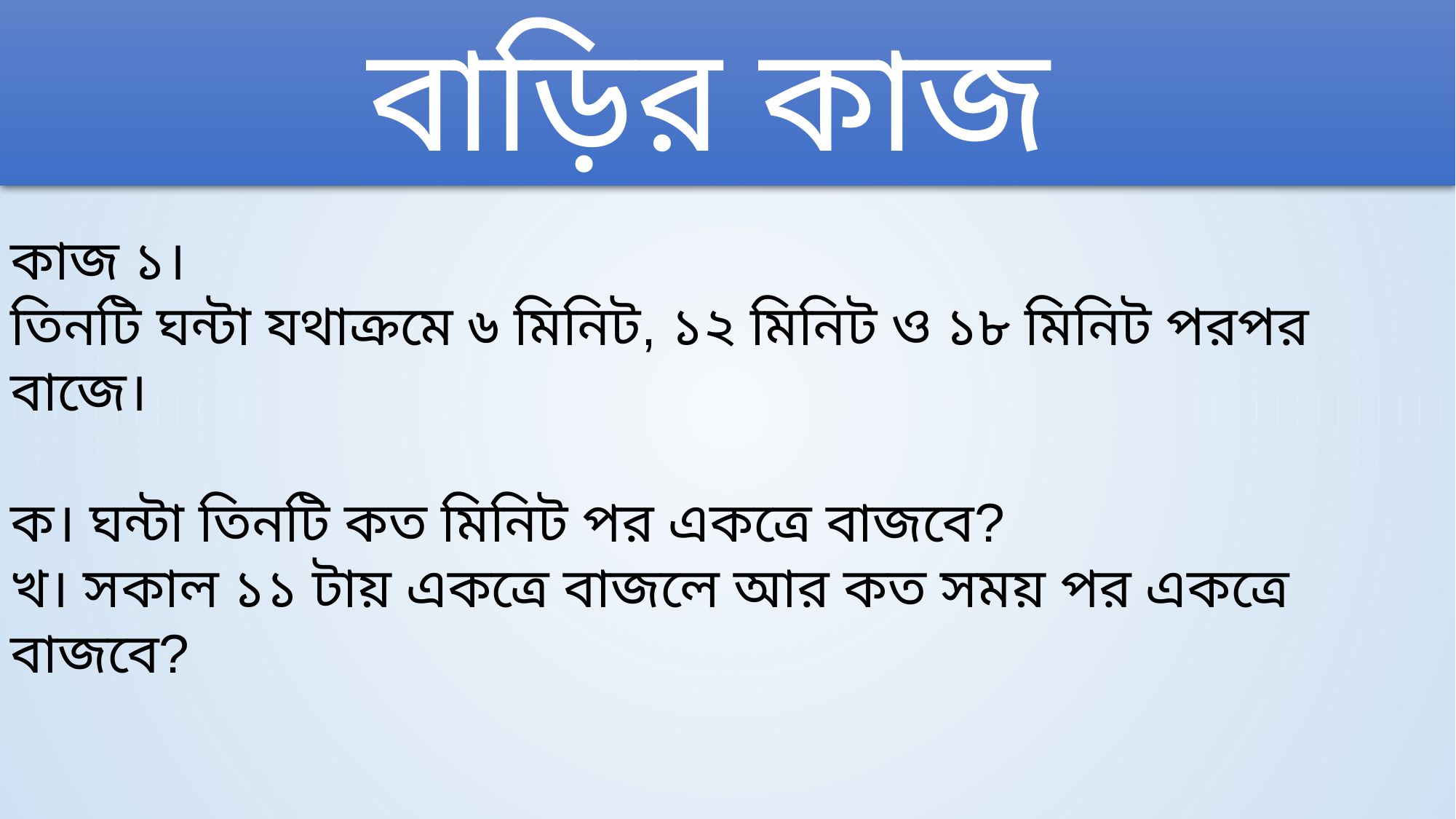

বাড়ির কাজ
কাজ ১।
তিনটি ঘন্টা যথাক্রমে ৬ মিনিট, ১২ মিনিট ও ১৮ মিনিট পরপর বাজে।

ক। ঘন্টা তিনটি কত মিনিট পর একত্রে বাজবে?
খ। সকাল ১১ টায় একত্রে বাজলে আর কত সময় পর একত্রে বাজবে?